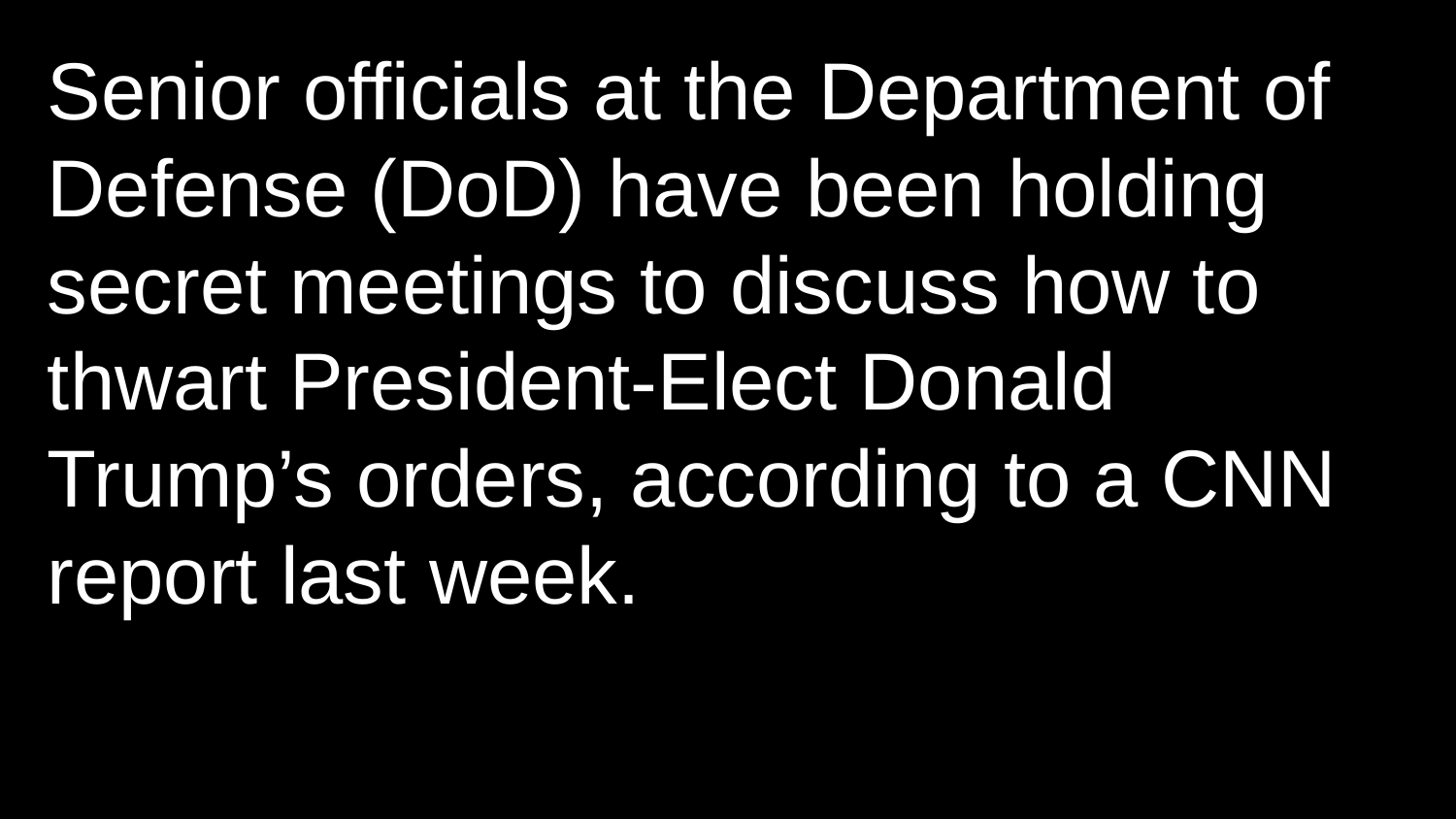

Senior officials at the Department of Defense (DoD) have been holding secret meetings to discuss how to thwart President-Elect Donald Trump’s orders, according to a CNN report last week.